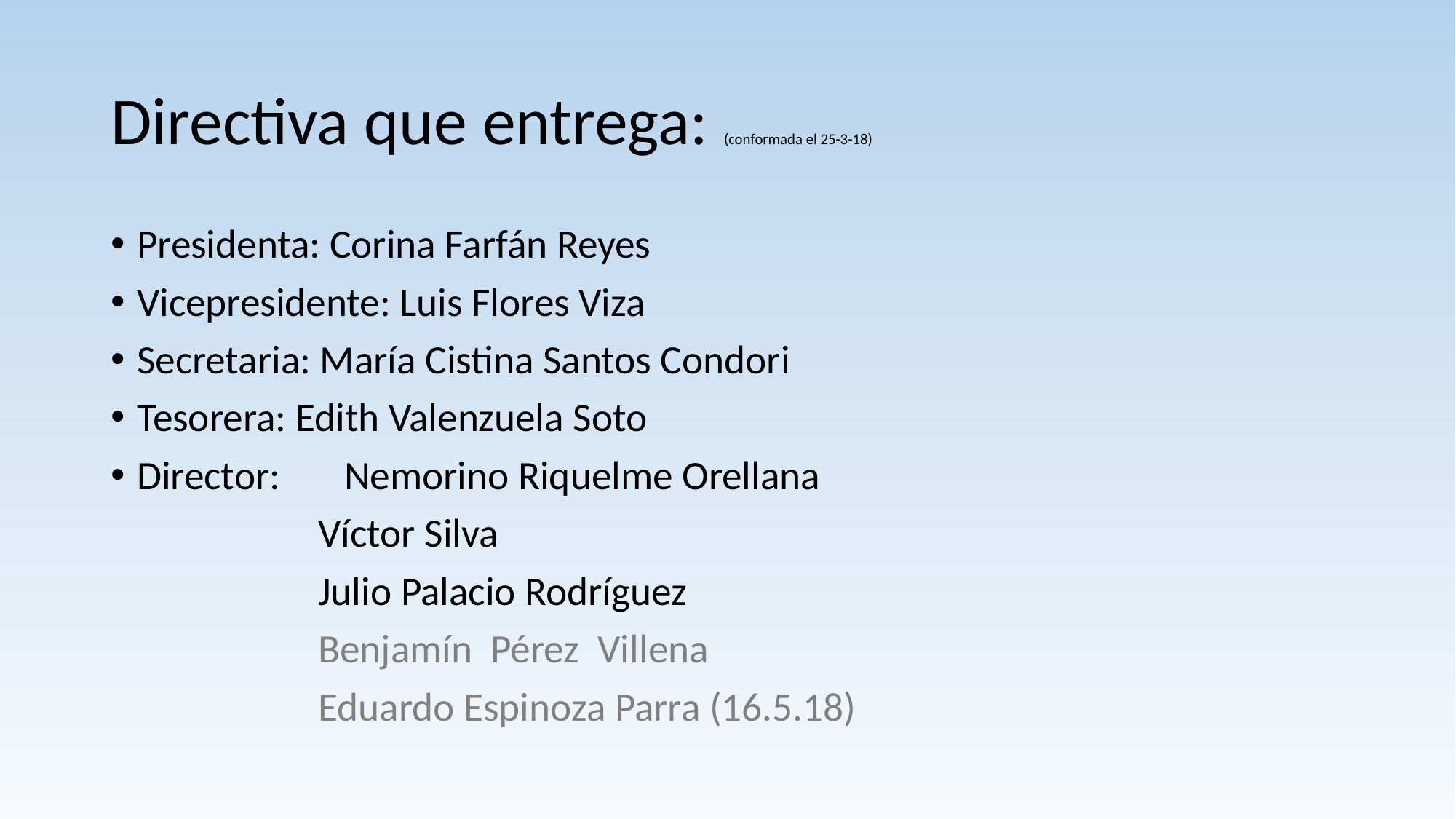

# Directiva que entrega: (conformada el 25-3-18)
Presidenta: Corina Farfán Reyes
Vicepresidente: Luis Flores Viza
Secretaria: María Cistina Santos Condori
Tesorera: Edith Valenzuela Soto
Director: 	Nemorino Riquelme Orellana
		Víctor Silva
		Julio Palacio Rodríguez
		Benjamín  Pérez  Villena
		Eduardo Espinoza Parra (16.5.18)